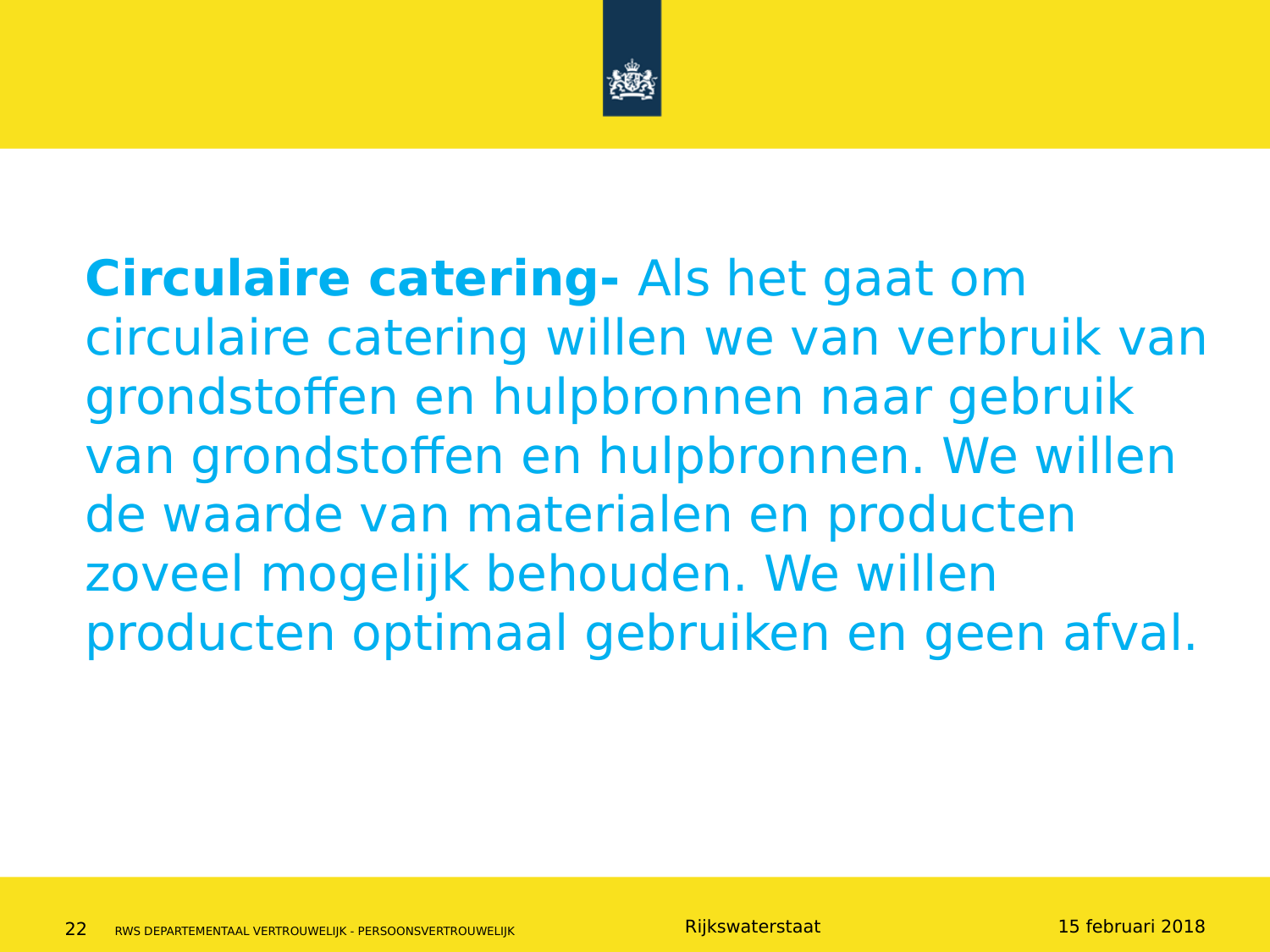

# Circulaire catering- Als het gaat om circulaire catering willen we van verbruik van grondstoffen en hulpbronnen naar gebruik van grondstoffen en hulpbronnen. We willen de waarde van materialen en producten zoveel mogelijk behouden. We willen producten optimaal gebruiken en geen afval.
15 februari 2018